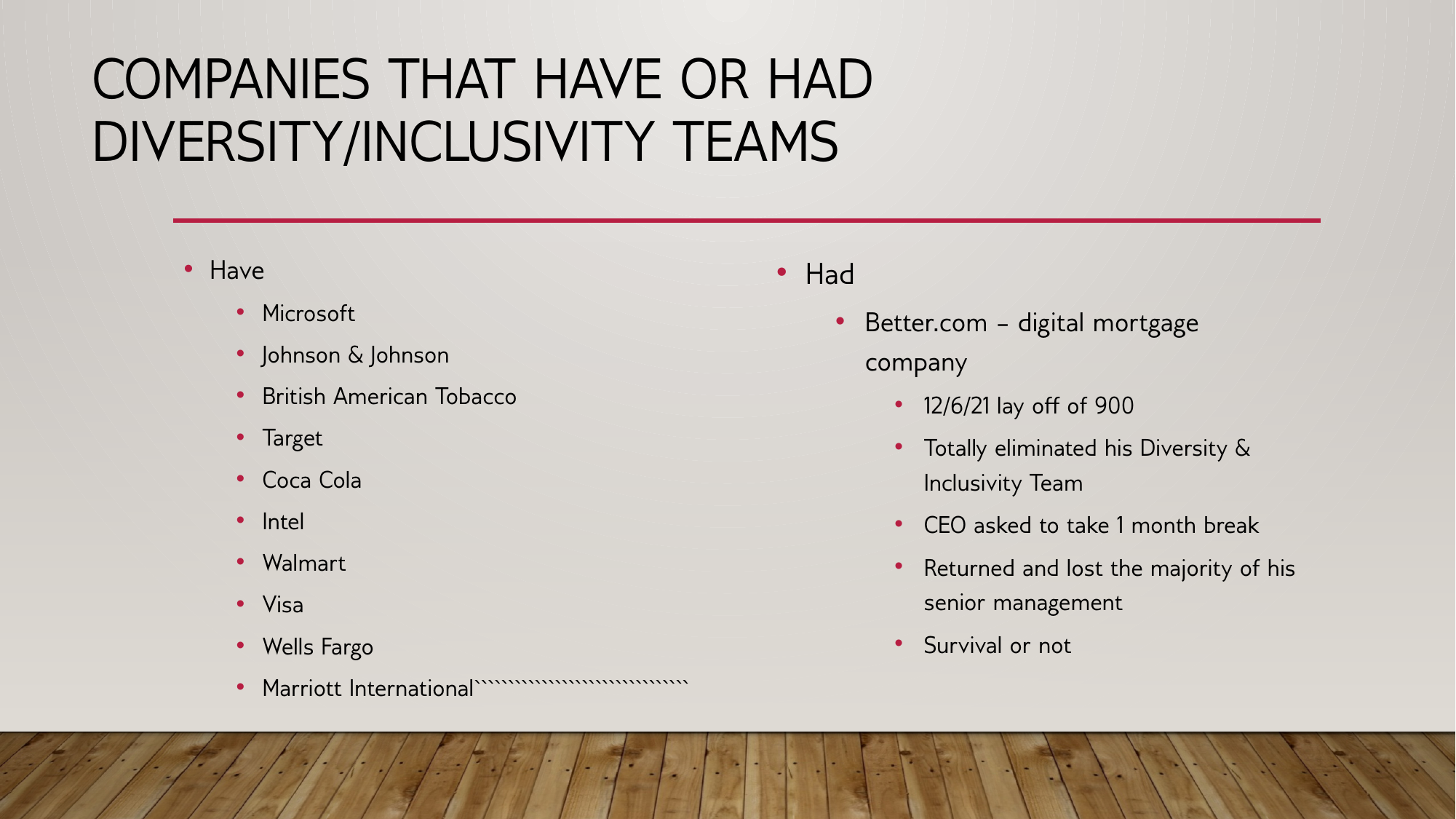

# Companies that Have or Had Diversity/Inclusivity Teams
Have
Microsoft
Johnson & Johnson
British American Tobacco
Target
Coca Cola
Intel
Walmart
Visa
Wells Fargo
Marriott International````````````````````````````````
Had
Better.com – digital mortgage company
12/6/21 lay off of 900
Totally eliminated his Diversity & Inclusivity Team
CEO asked to take 1 month break
Returned and lost the majority of his senior management
Survival or not